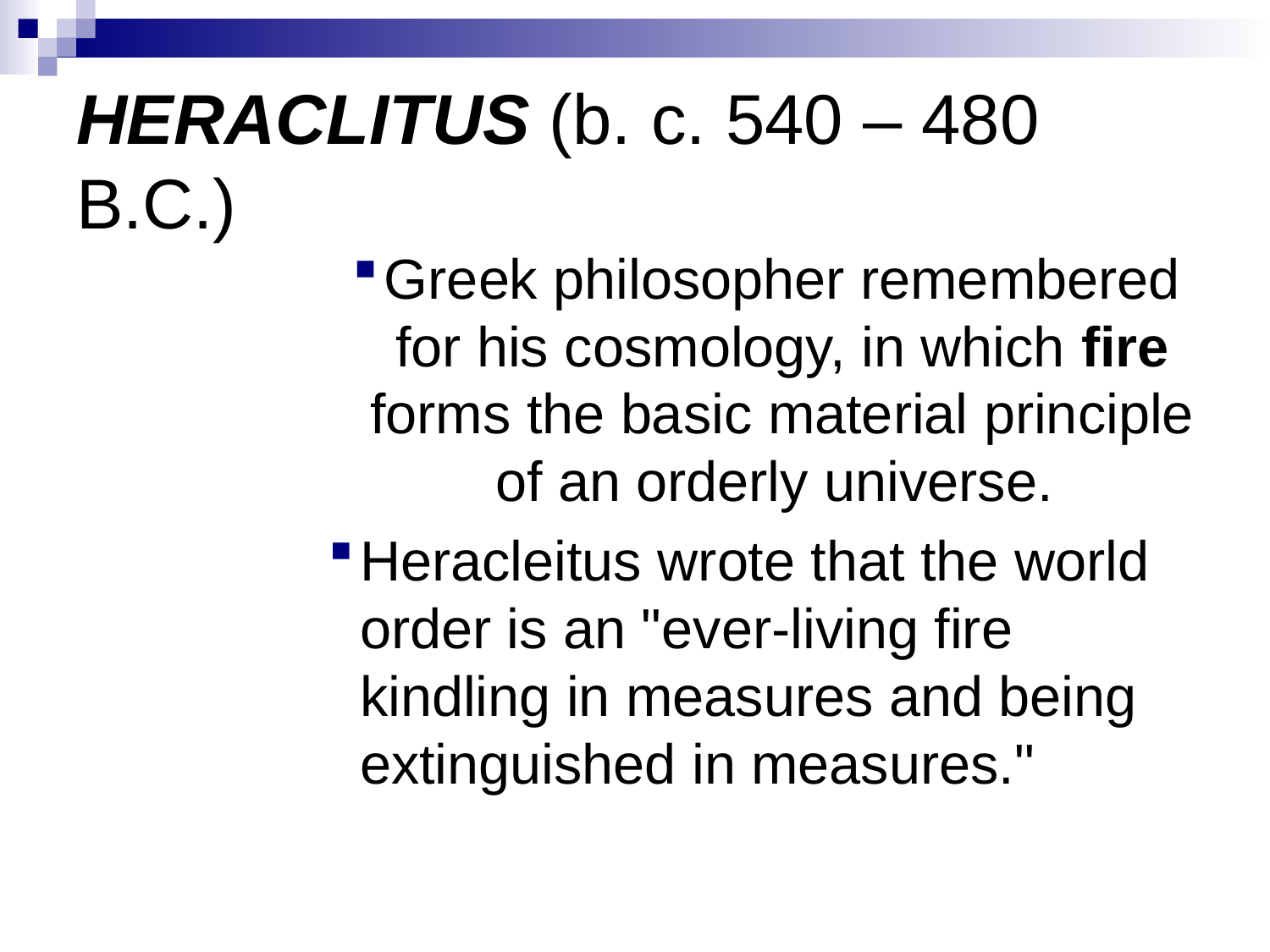

# HERACLITUS (b. c. 540 – 480 B.C.)
Greek philosopher remembered for his cosmology, in which fire forms the basic material principle of an orderly universe.
Heracleitus wrote that the world order is an "ever-living fire kindling in measures and being extinguished in measures."